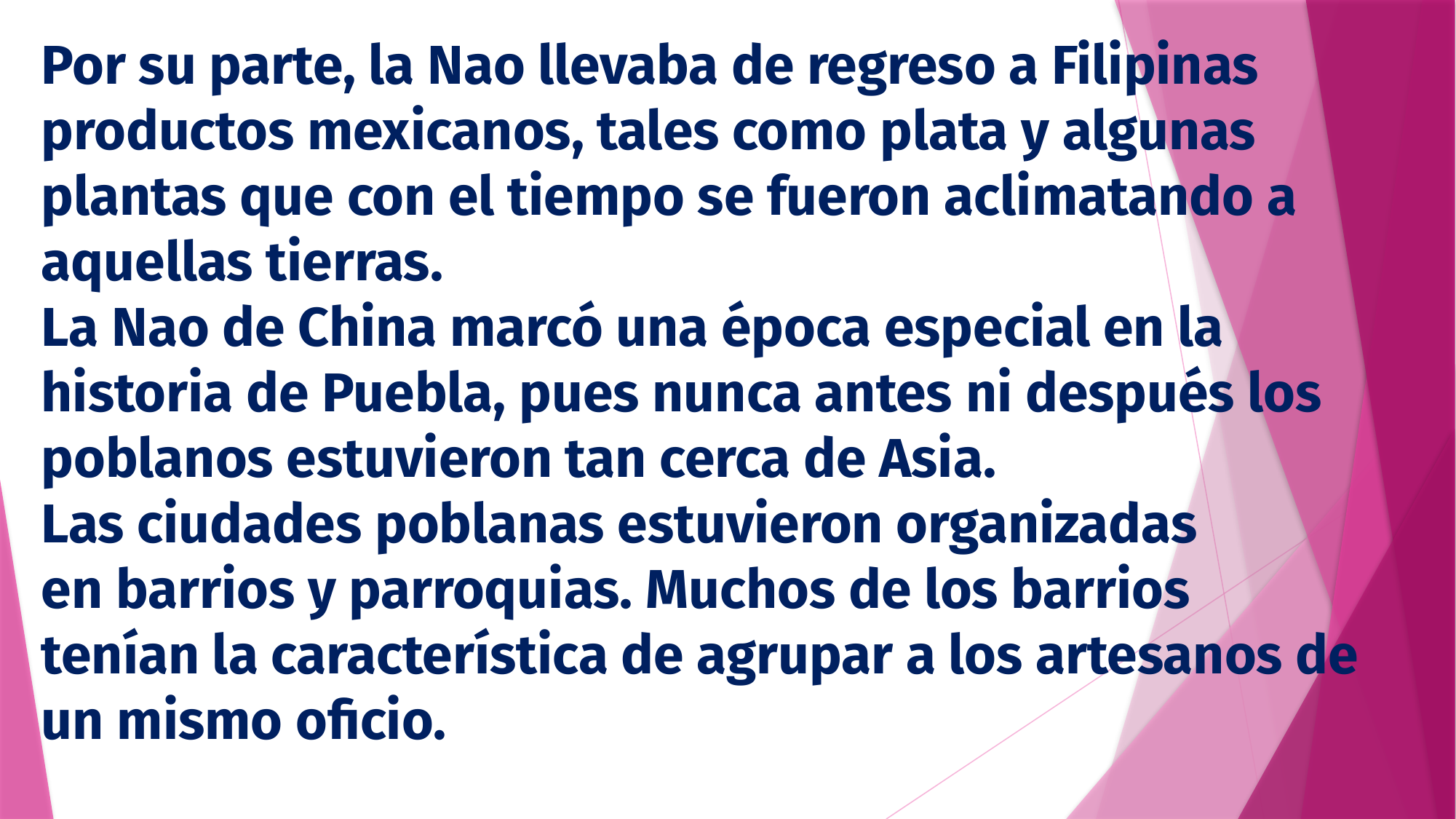

# Por su parte, la Nao llevaba de regreso a Filipinas productos mexicanos, tales como plata y algunas plantas que con el tiempo se fueron aclimatando a aquellas tierras. La Nao de China marcó una época especial en la historia de Puebla, pues nunca antes ni después los poblanos estuvieron tan cerca de Asia. Las ciudades poblanas estuvieron organizadas en barrios y parroquias. Muchos de los barrios tenían la característica de agrupar a los artesanos de un mismo oficio.